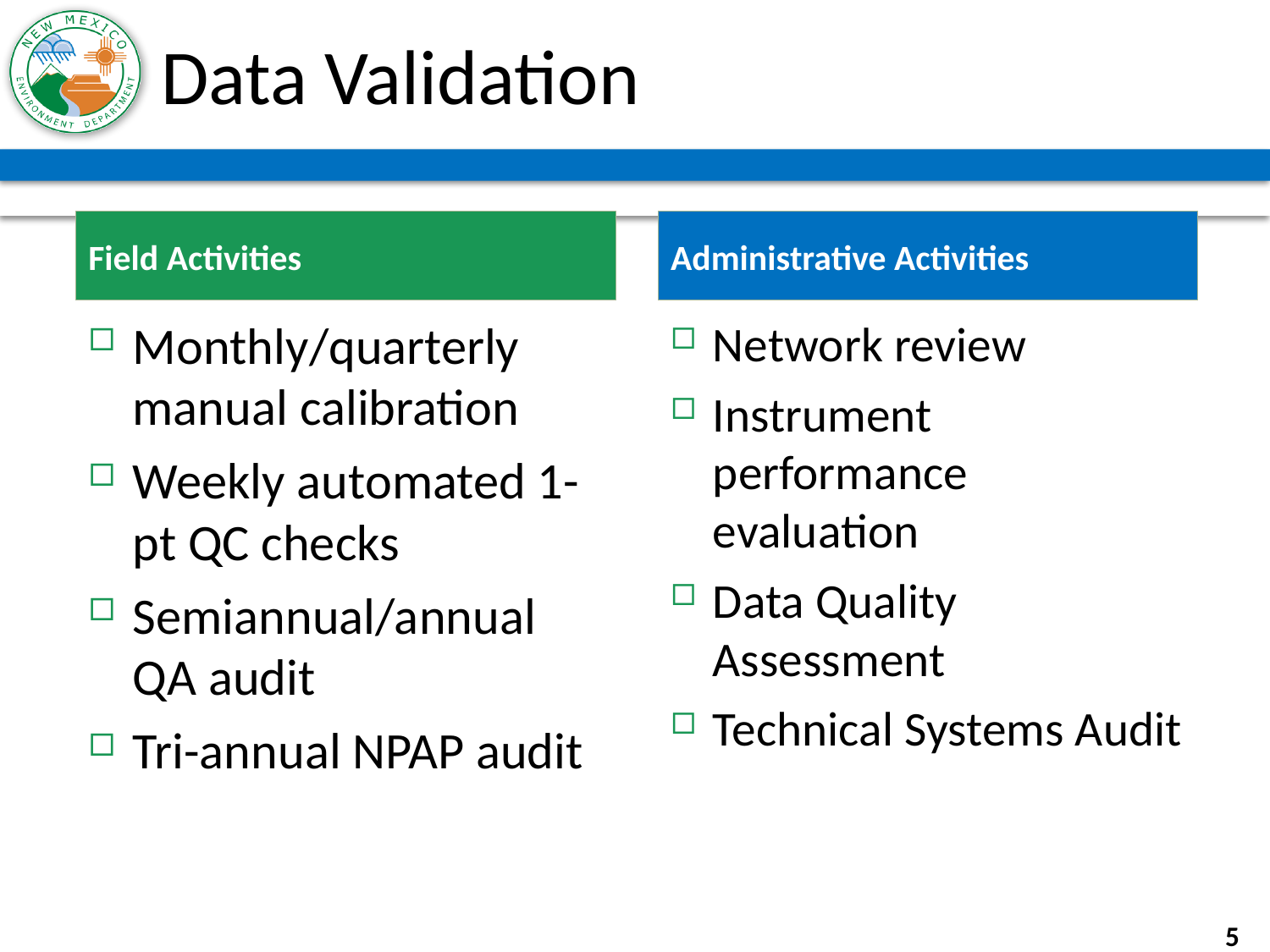

# Data Validation
Field Activities
Administrative Activities
Monthly/quarterly manual calibration
Weekly automated 1-pt QC checks
Semiannual/annual QA audit
Tri-annual NPAP audit
Network review
Instrument performance evaluation
Data Quality Assessment
Technical Systems Audit
5